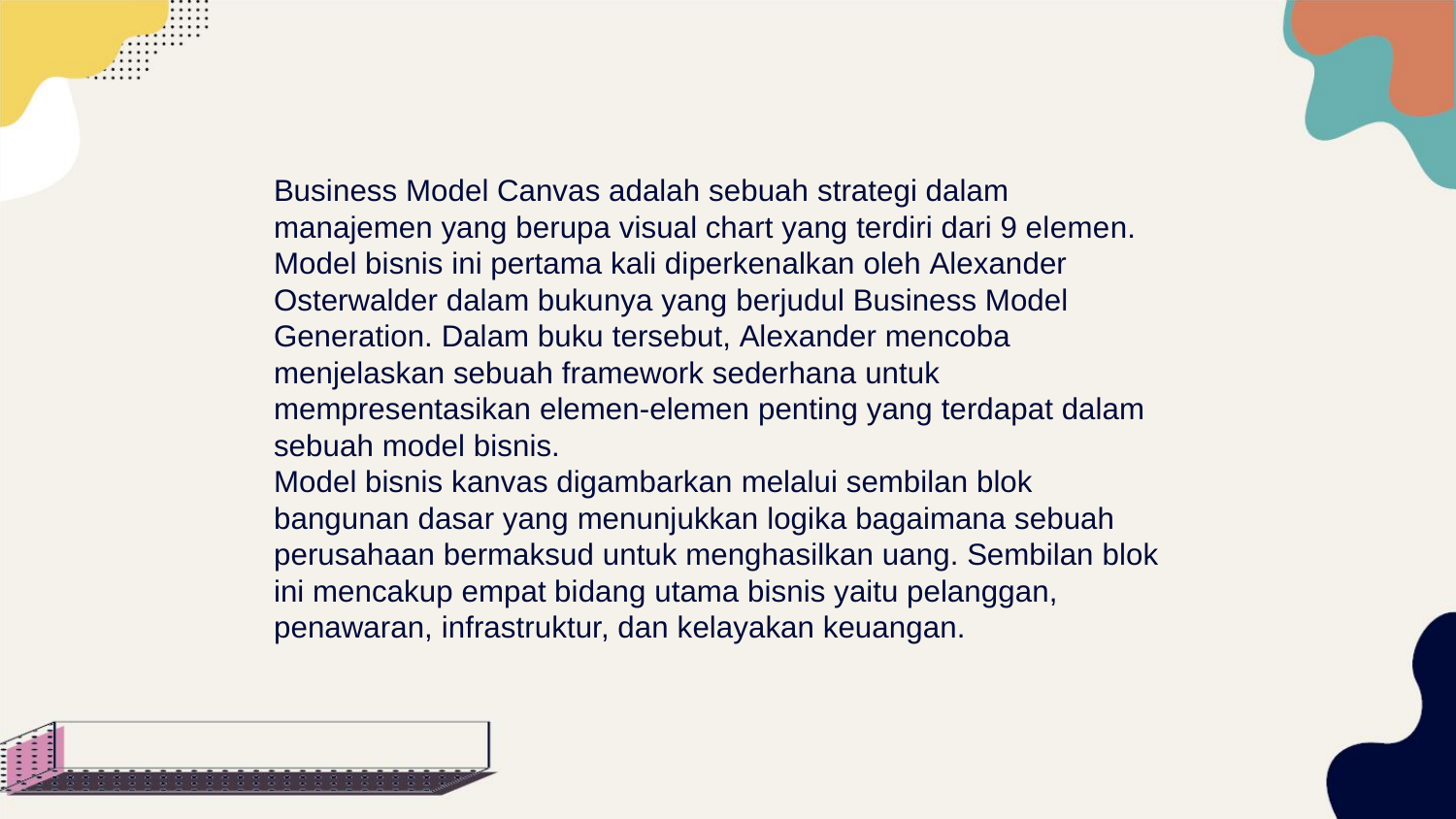

Business Model Canvas adalah sebuah strategi dalam
manajemen yang berupa visual chart yang terdiri dari 9 elemen.
Model bisnis ini pertama kali diperkenalkan oleh Alexander
Osterwalder dalam bukunya yang berjudul Business Model
Generation. Dalam buku tersebut, Alexander mencoba
menjelaskan sebuah framework sederhana untuk
mempresentasikan elemen-elemen penting yang terdapat dalam
sebuah model bisnis.
Model bisnis kanvas digambarkan melalui sembilan blok
bangunan dasar yang menunjukkan logika bagaimana sebuah
perusahaan bermaksud untuk menghasilkan uang. Sembilan blok
ini mencakup empat bidang utama bisnis yaitu pelanggan,
penawaran, infrastruktur, dan kelayakan keuangan.